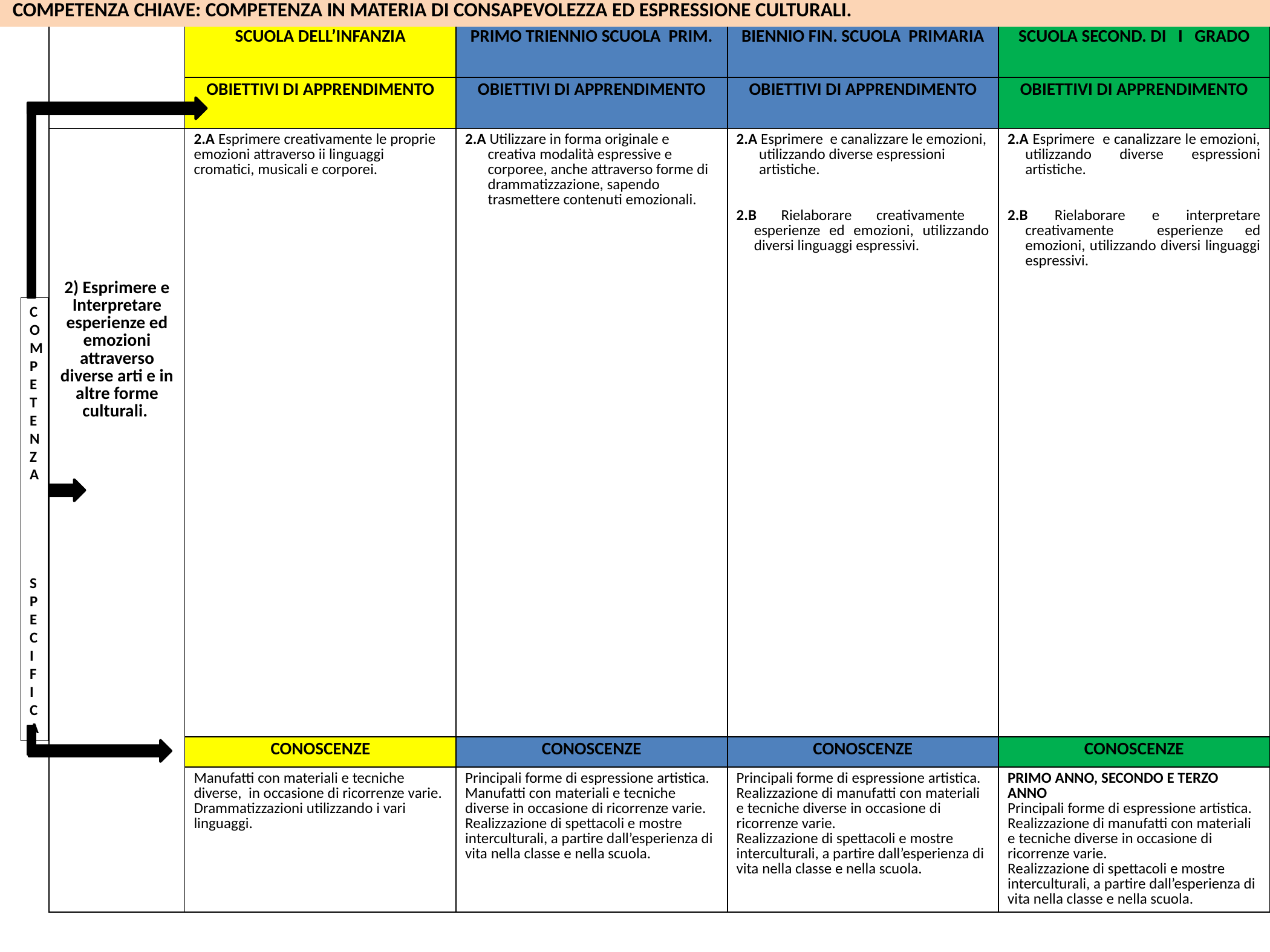

COMPETENZA CHIAVE: COMPETENZA IN MATERIA DI CONSAPEVOLEZZA ED ESPRESSIONE CULTURALI.
|  | SCUOLA DELL’INFANZIA | PRIMO TRIENNIO SCUOLA PRIM. | BIENNIO FIN. SCUOLA PRIMARIA | SCUOLA SECOND. DI I GRADO |
| --- | --- | --- | --- | --- |
|  | OBIETTIVI DI APPRENDIMENTO | OBIETTIVI DI APPRENDIMENTO | OBIETTIVI DI APPRENDIMENTO | OBIETTIVI DI APPRENDIMENTO |
| 2) Esprimere e Interpretare esperienze ed emozioni attraverso diverse arti e in altre forme culturali. | 2.A Esprimere creativamente le proprie emozioni attraverso ii linguaggi cromatici, musicali e corporei. | 2.A Utilizzare in forma originale e creativa modalità espressive e corporee, anche attraverso forme di drammatizzazione, sapendo trasmettere contenuti emozionali. | 2.A Esprimere e canalizzare le emozioni, utilizzando diverse espressioni artistiche. 2.B Rielaborare creativamente esperienze ed emozioni, utilizzando diversi linguaggi espressivi. | 2.A Esprimere e canalizzare le emozioni, utilizzando diverse espressioni artistiche. 2.B Rielaborare e interpretare creativamente esperienze ed emozioni, utilizzando diversi linguaggi espressivi. |
|  | CONOSCENZE | CONOSCENZE | CONOSCENZE | CONOSCENZE |
|  | Manufatti con materiali e tecniche diverse, in occasione di ricorrenze varie. Drammatizzazioni utilizzando i vari linguaggi. | Principali forme di espressione artistica. Manufatti con materiali e tecniche diverse in occasione di ricorrenze varie. Realizzazione di spettacoli e mostre interculturali, a partire dall’esperienza di vita nella classe e nella scuola. | Principali forme di espressione artistica. Realizzazione di manufatti con materiali e tecniche diverse in occasione di ricorrenze varie. Realizzazione di spettacoli e mostre interculturali, a partire dall’esperienza di vita nella classe e nella scuola. | PRIMO ANNO, SECONDO E TERZO ANNO Principali forme di espressione artistica. Realizzazione di manufatti con materiali e tecniche diverse in occasione di ricorrenze varie. Realizzazione di spettacoli e mostre interculturali, a partire dall’esperienza di vita nella classe e nella scuola. |

COMPETENZA

SPECIFICA